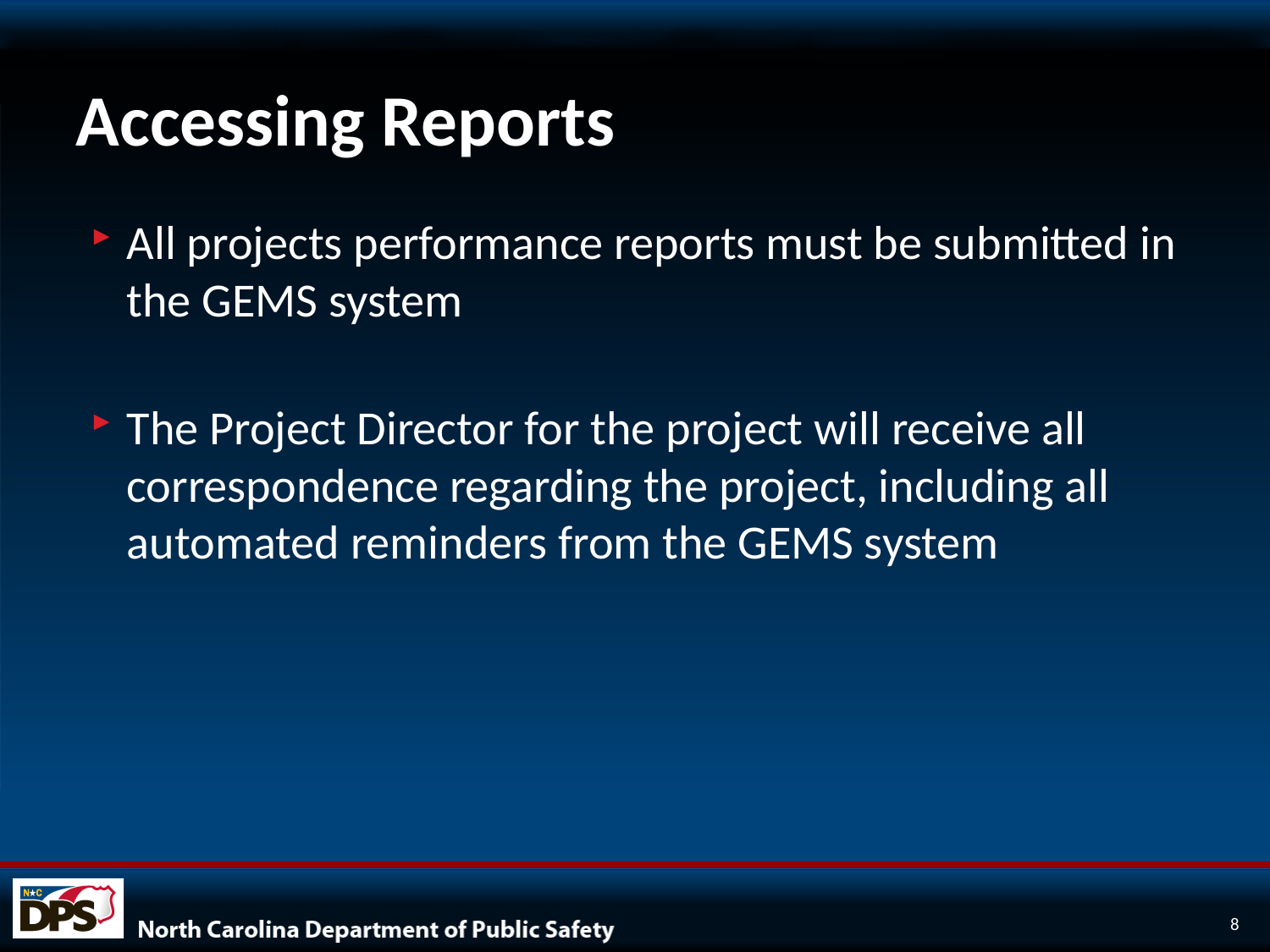

# Accessing Reports
All projects performance reports must be submitted in the GEMS system

The Project Director for the project will receive all correspondence regarding the project, including all automated reminders from the GEMS system
8